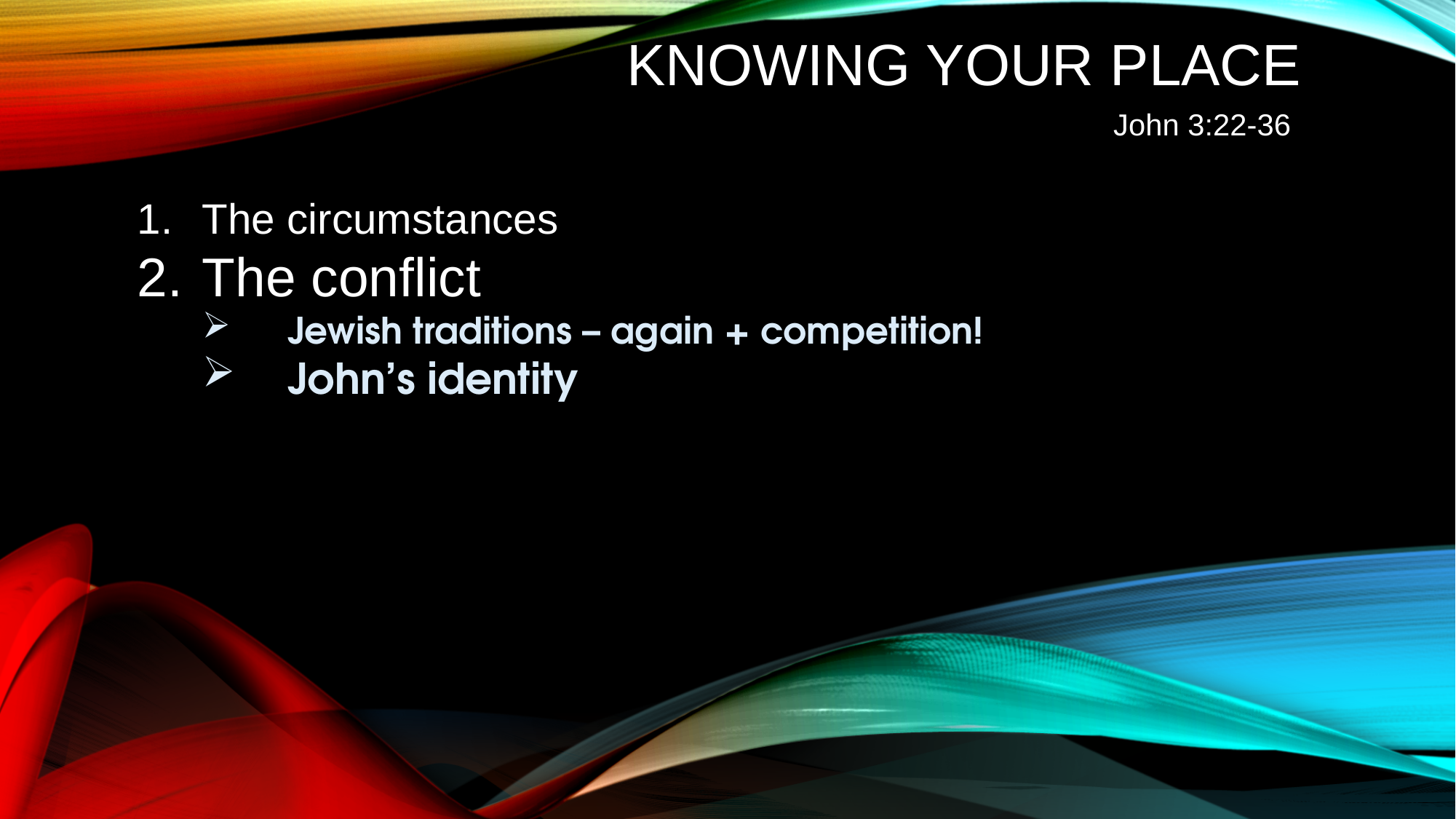

# Knowing your place
John 3:22-36
The circumstances
The conflict
Jewish traditions – again + competition!
John’s identity